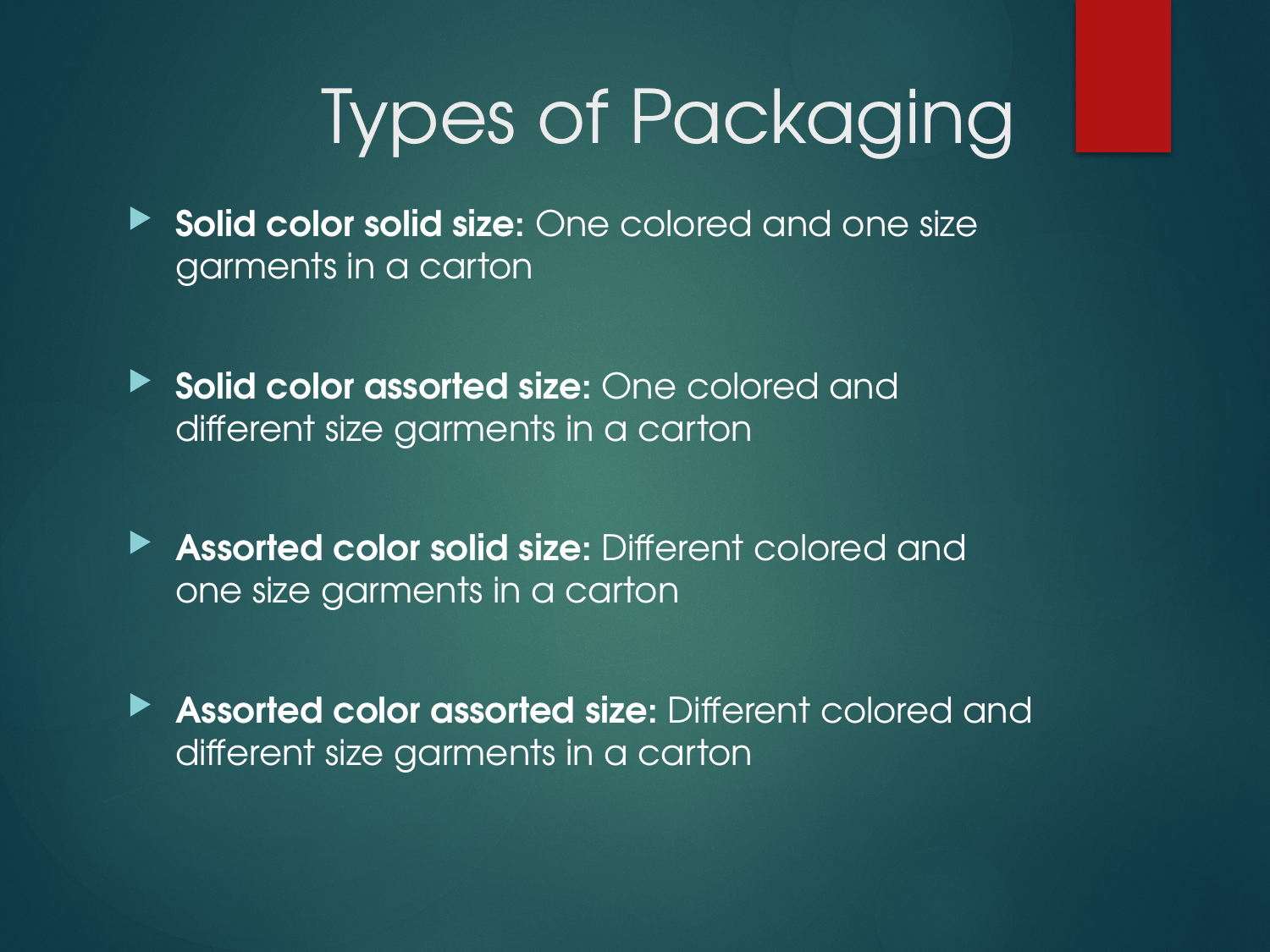

# Types of Packaging
Solid color solid size: One colored and one size garments in a carton

Solid color assorted size: One colored and different size garments in a carton

Assorted color solid size: Different colored and one size garments in a carton

Assorted color assorted size: Different colored and different size garments in a carton